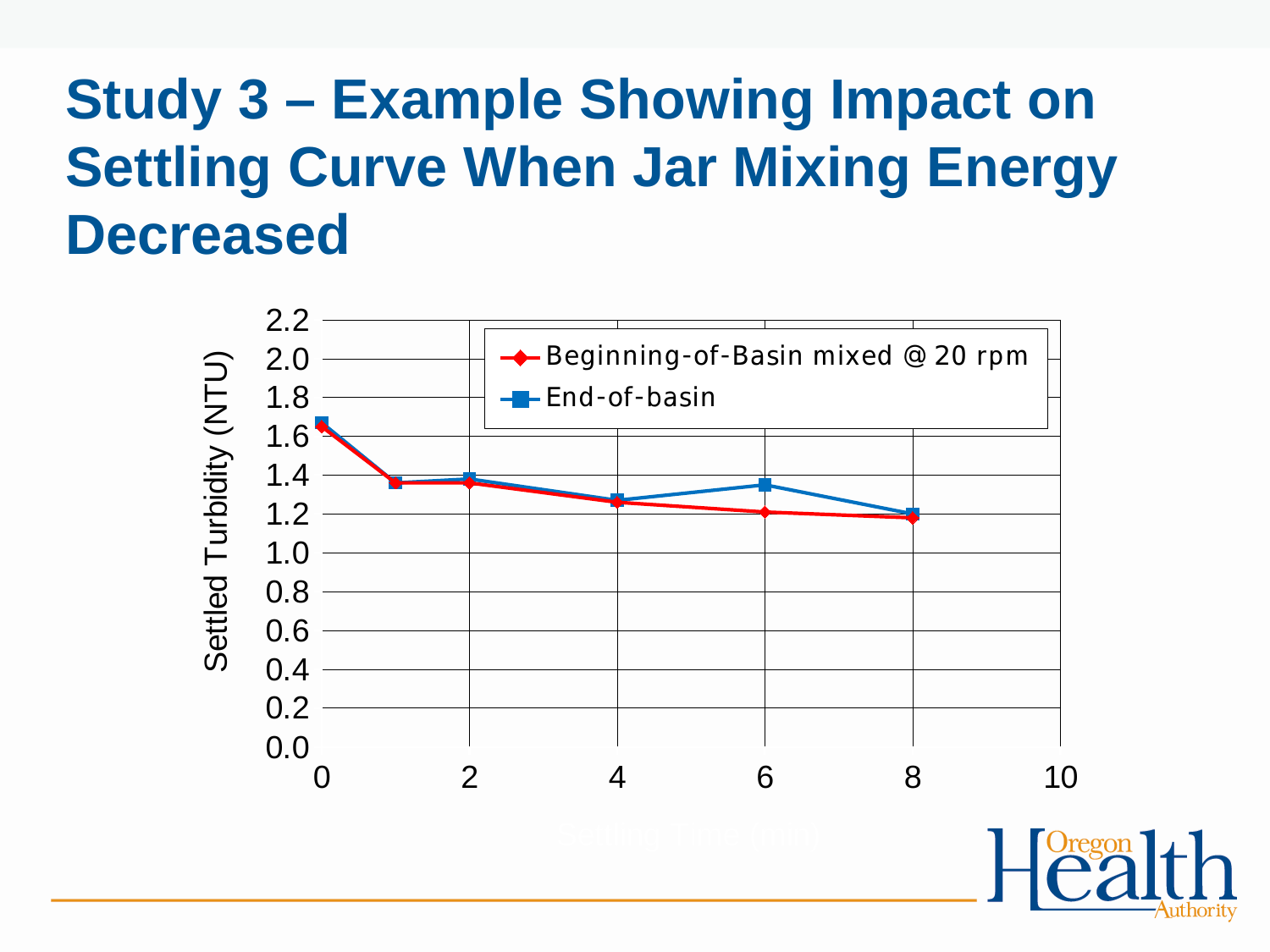

# Study 3 – Example Showing Impact on Settling Curve When Jar Mixing Energy Decreased

### Chart

| Category | Beginning-of-Basin mixed @ 20 rpm | End-of-basin |
|---|---|---|